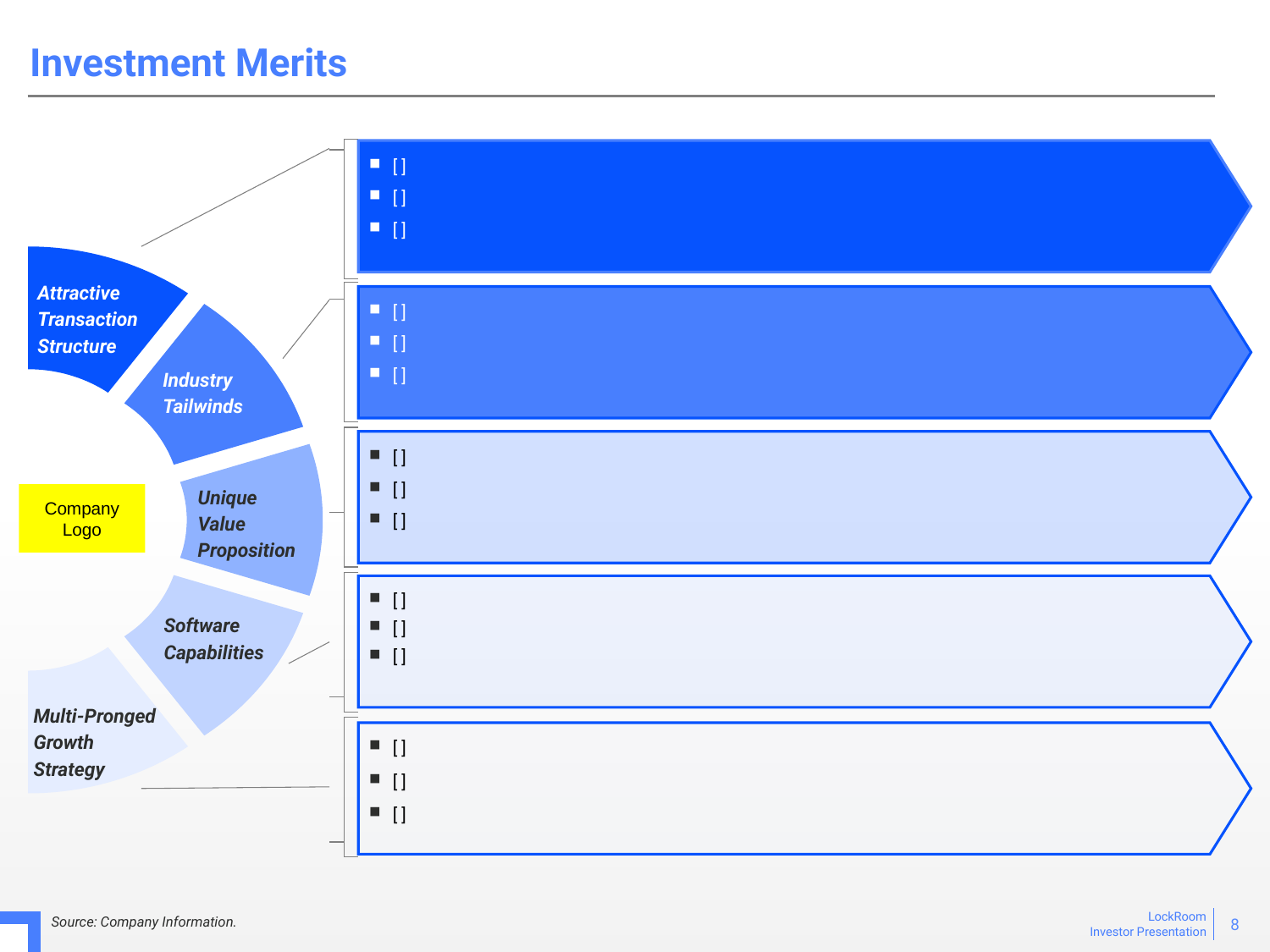

# Investment Merits
Continue to successfully execute affiliation strategy to build density in existing markets via clusters

[ ]
[ ]
[ ]

Attractive Transaction Structure

[ ]
[ ]
[ ]

Industry
Tailwinds

[ ]
[ ]
[ ]

Unique
Value
Proposition
Company Logo

[ ]
[ ]
[ ]
Software Capabilities

Multi-Pronged Growth
Strategy

[ ]
[ ]
[ ]
8
Source: Company Information.